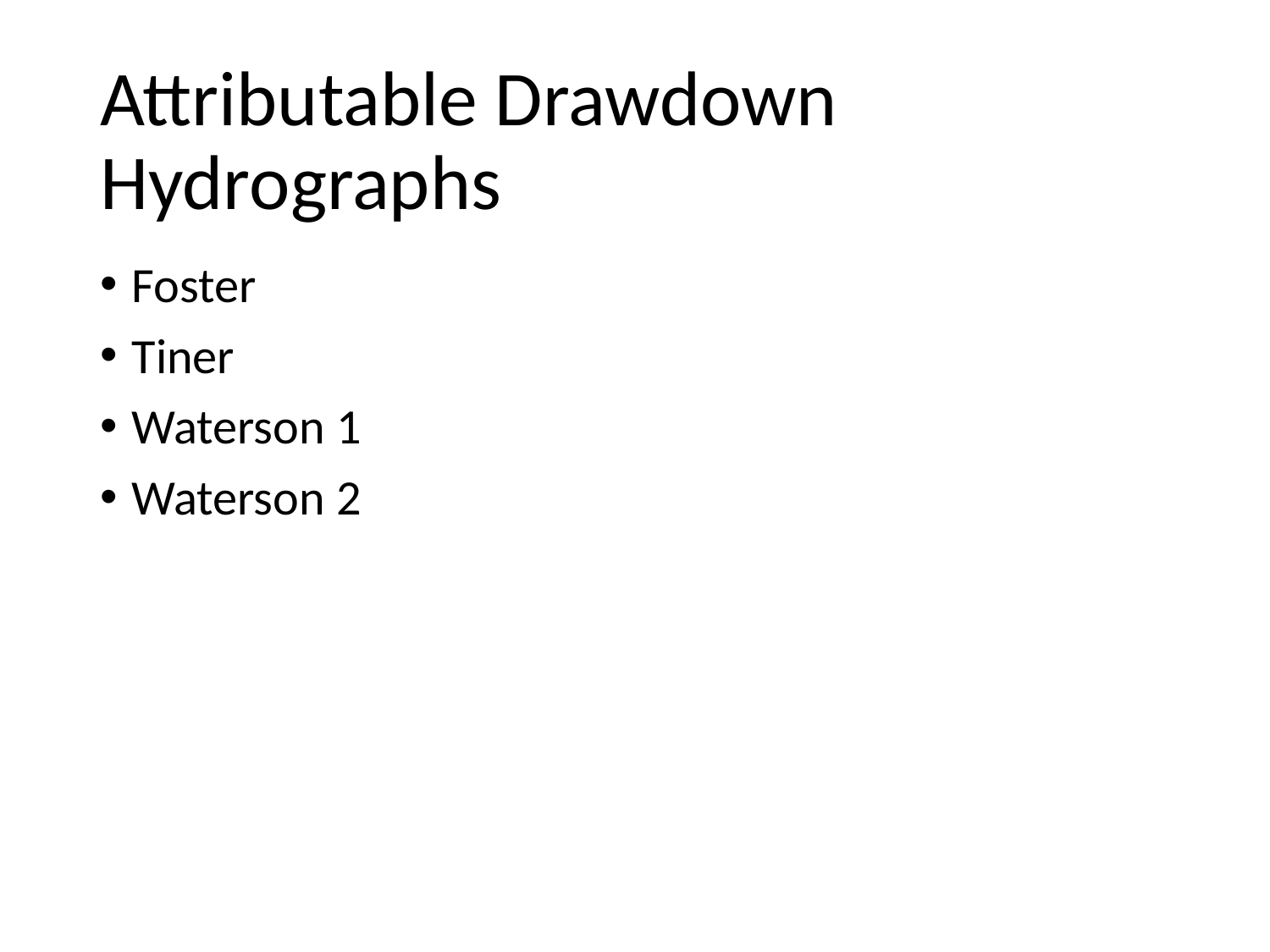

# Attributable Drawdown Hydrographs
Foster
Tiner
Waterson 1
Waterson 2